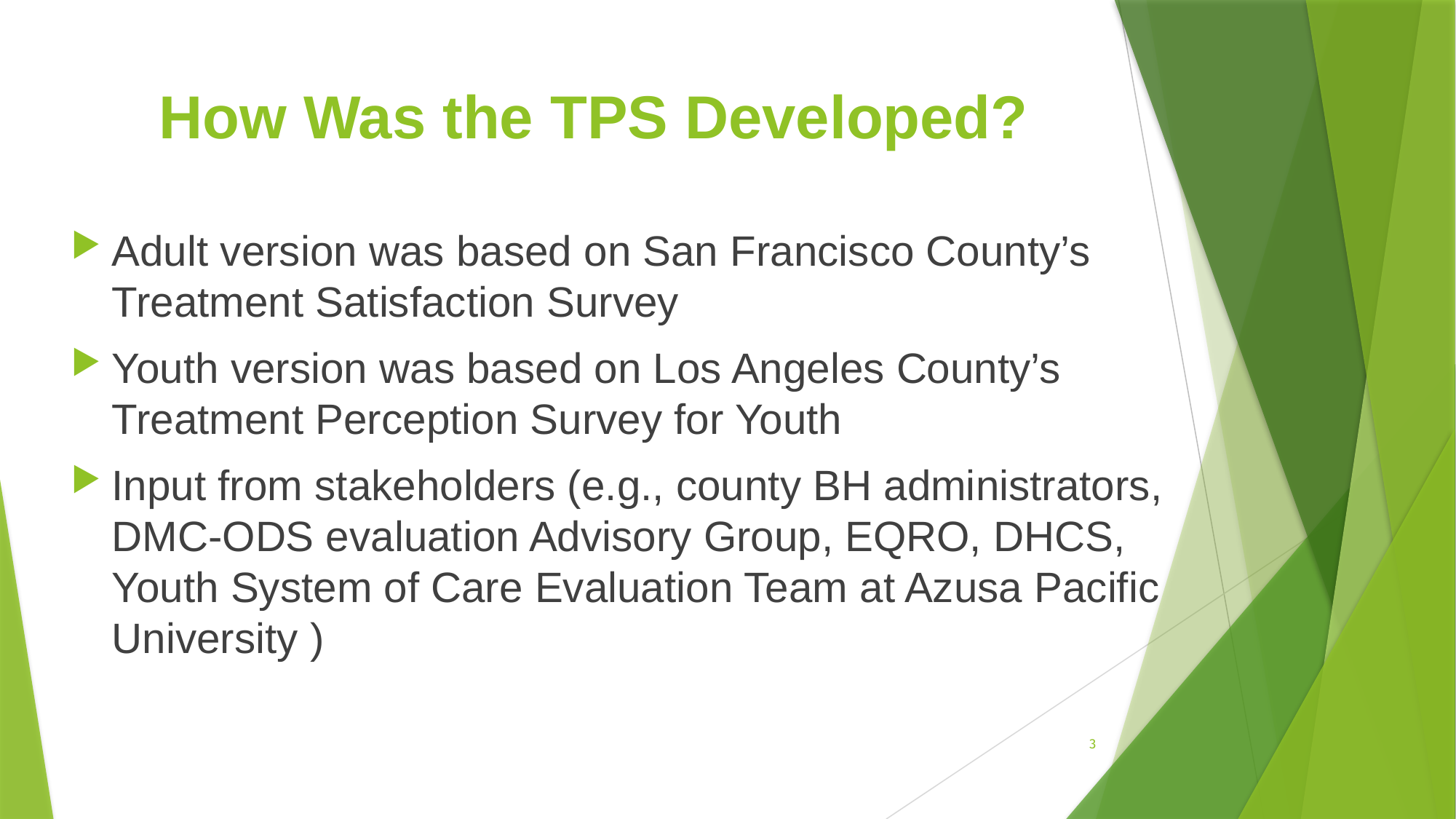

# How Was the TPS Developed?
Adult version was based on San Francisco County’s Treatment Satisfaction Survey
Youth version was based on Los Angeles County’s Treatment Perception Survey for Youth
Input from stakeholders (e.g., county BH administrators, DMC-ODS evaluation Advisory Group, EQRO, DHCS, Youth System of Care Evaluation Team at Azusa Pacific University )
3